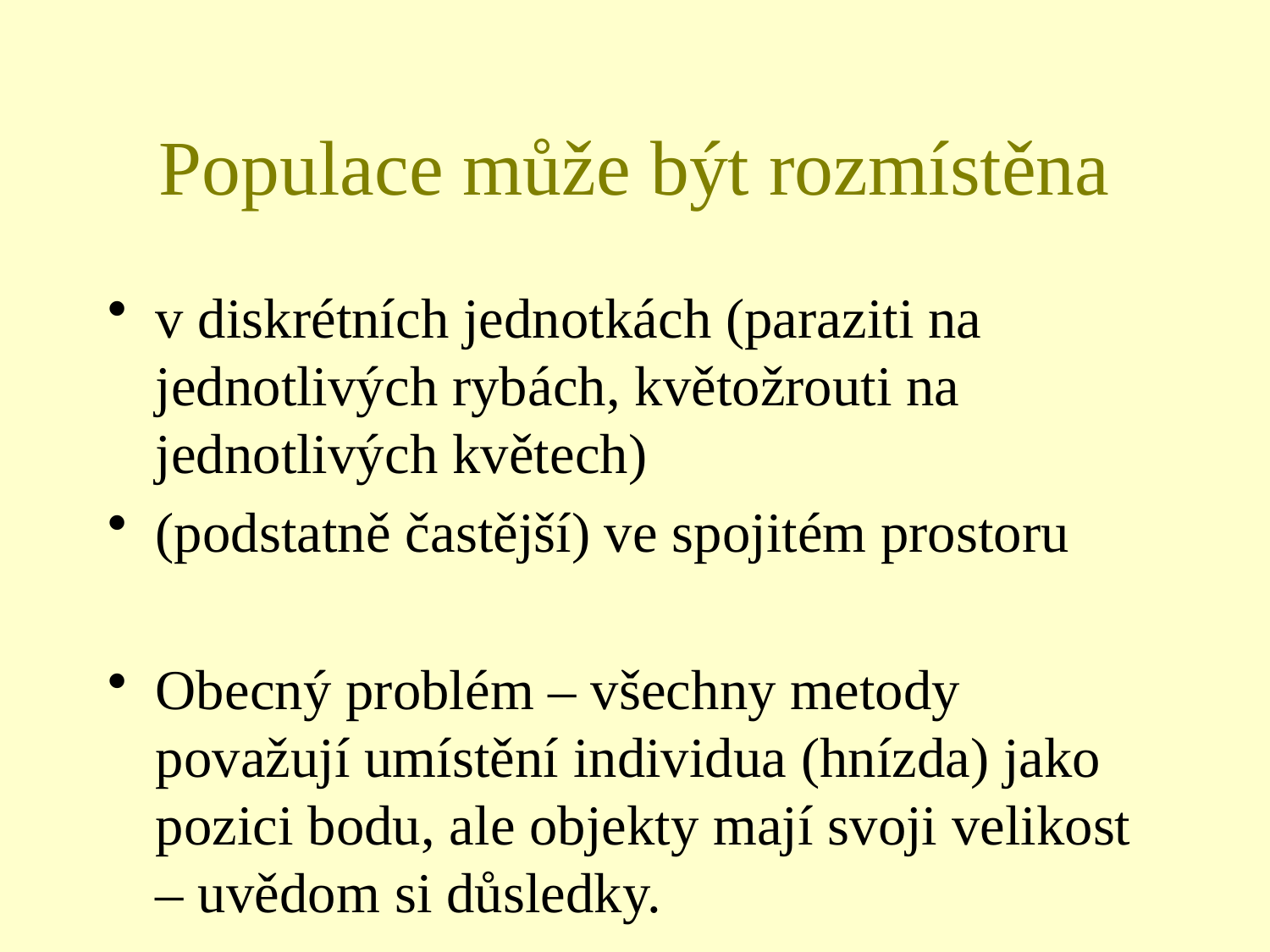

# Populace může být rozmístěna
v diskrétních jednotkách (paraziti na jednotlivých rybách, květožrouti na jednotlivých květech)
(podstatně častější) ve spojitém prostoru

Obecný problém – všechny metody považují umístění individua (hnízda) jako pozici bodu, ale objekty mají svoji velikost – uvědom si důsledky.